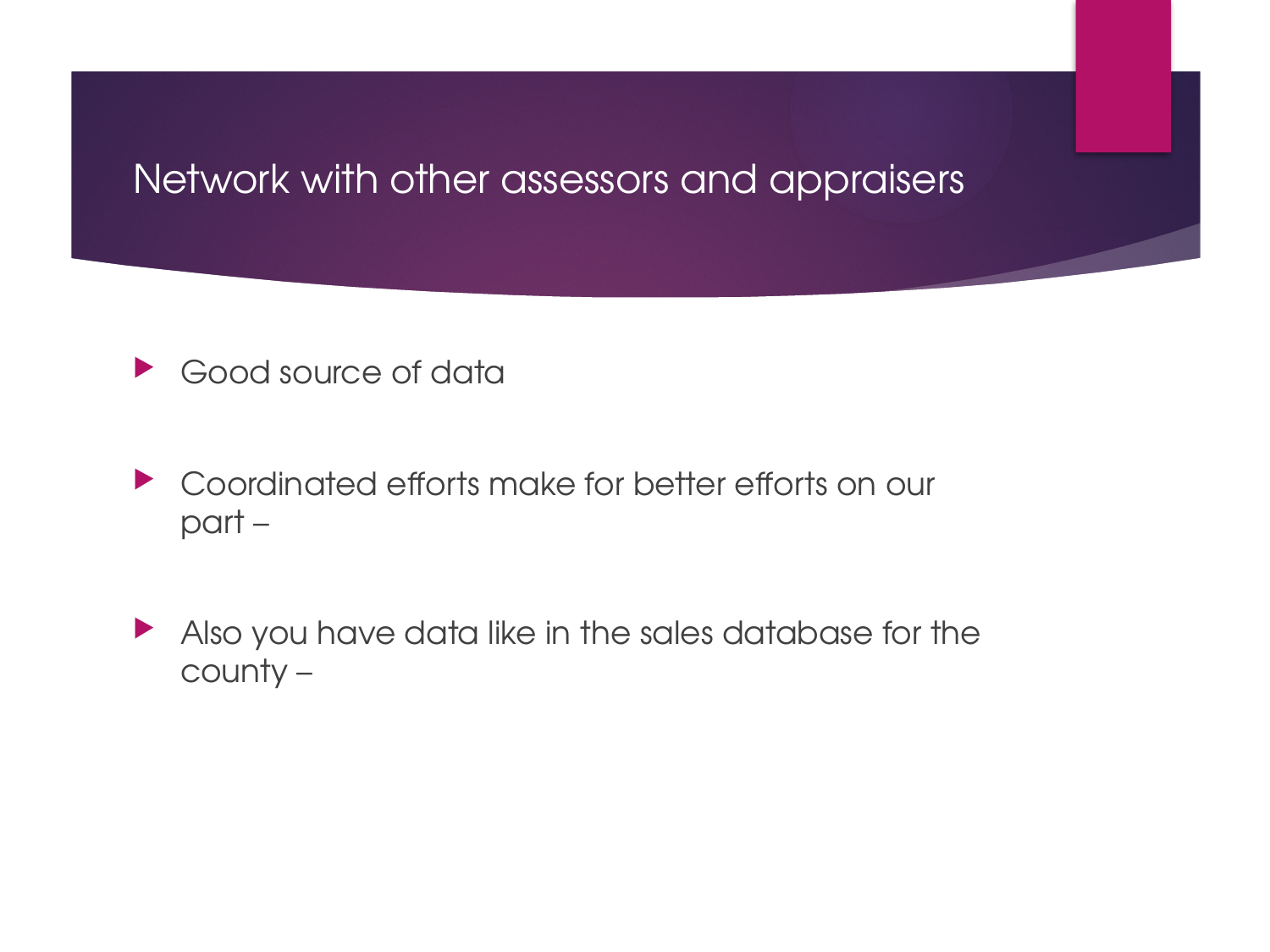

# Network with other assessors and appraisers
Good source of data

Coordinated efforts make for better efforts on our part –

Also you have data like in the sales database for the county –